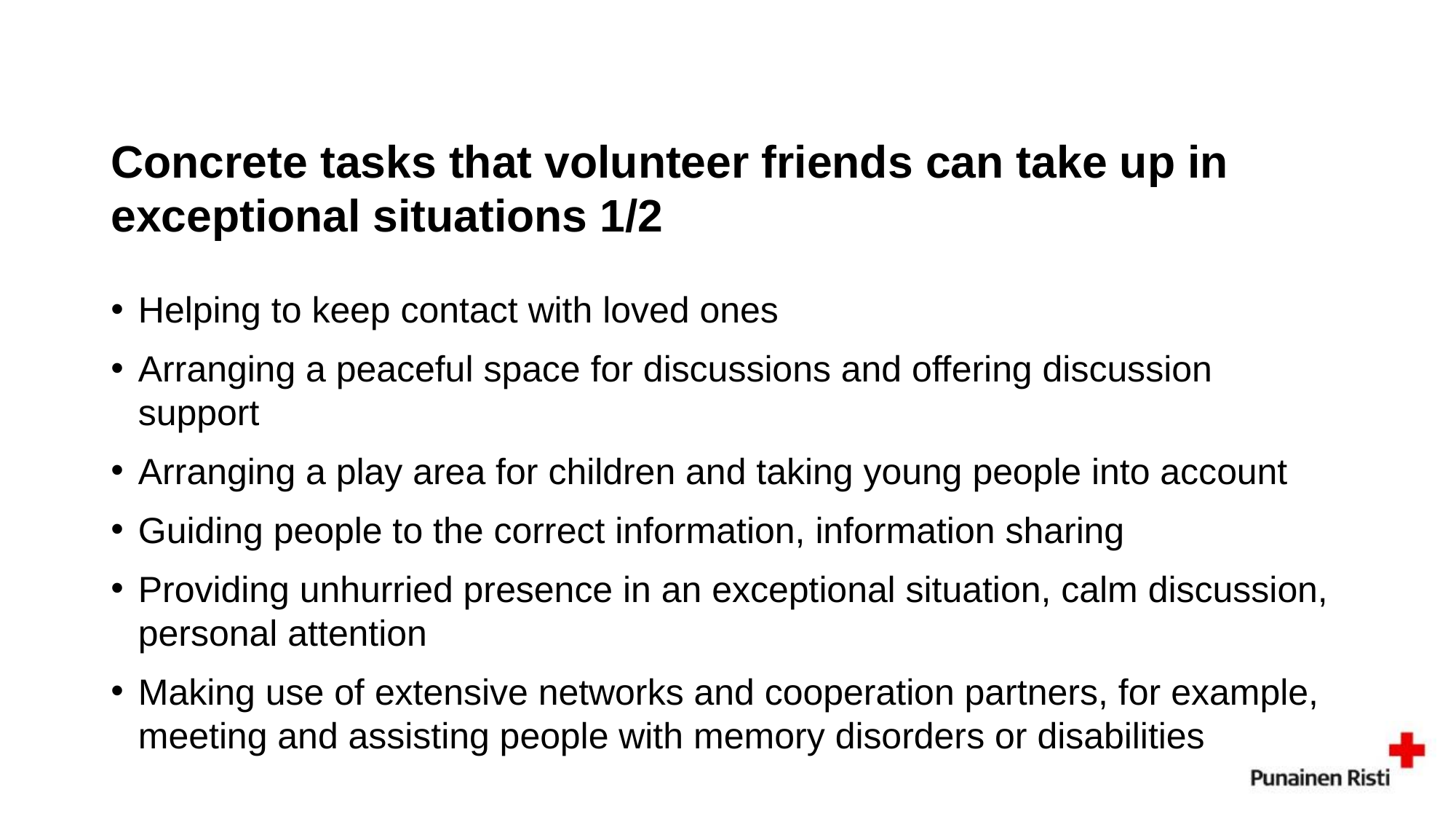

# Concrete tasks that volunteer friends can take up in exceptional situations 1/2
Helping to keep contact with loved ones
Arranging a peaceful space for discussions and offering discussion support
Arranging a play area for children and taking young people into account
Guiding people to the correct information, information sharing
Providing unhurried presence in an exceptional situation, calm discussion, personal attention
Making use of extensive networks and cooperation partners, for example, meeting and assisting people with memory disorders or disabilities